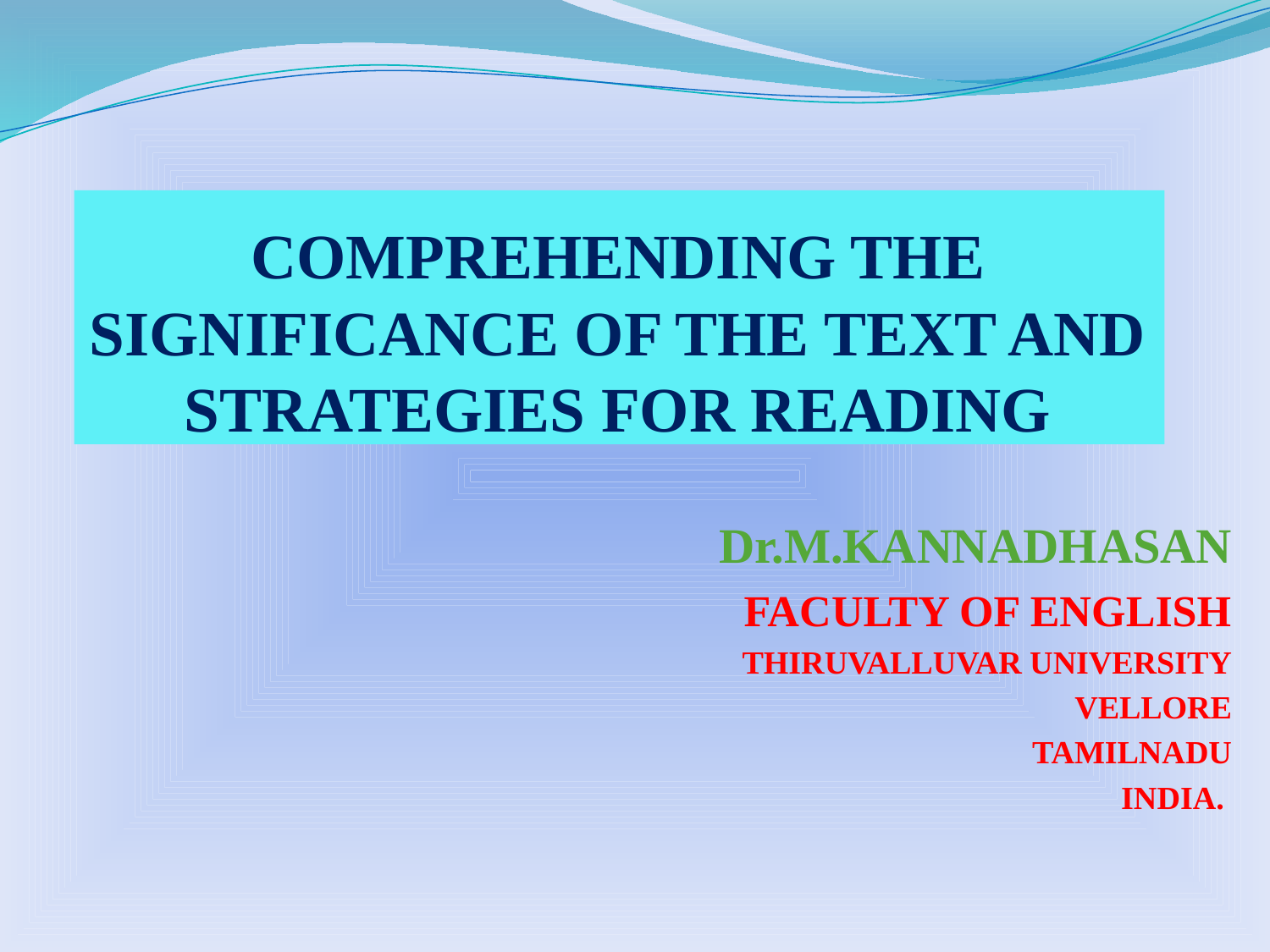

# COMPREHENDING THE SIGNIFICANCE OF THE TEXT AND STRATEGIES FOR READING
Dr.M.KANNADHASAN
FACULTY OF ENGLISH
THIRUVALLUVAR UNIVERSITY
VELLORE
TAMILNADU
INDIA.